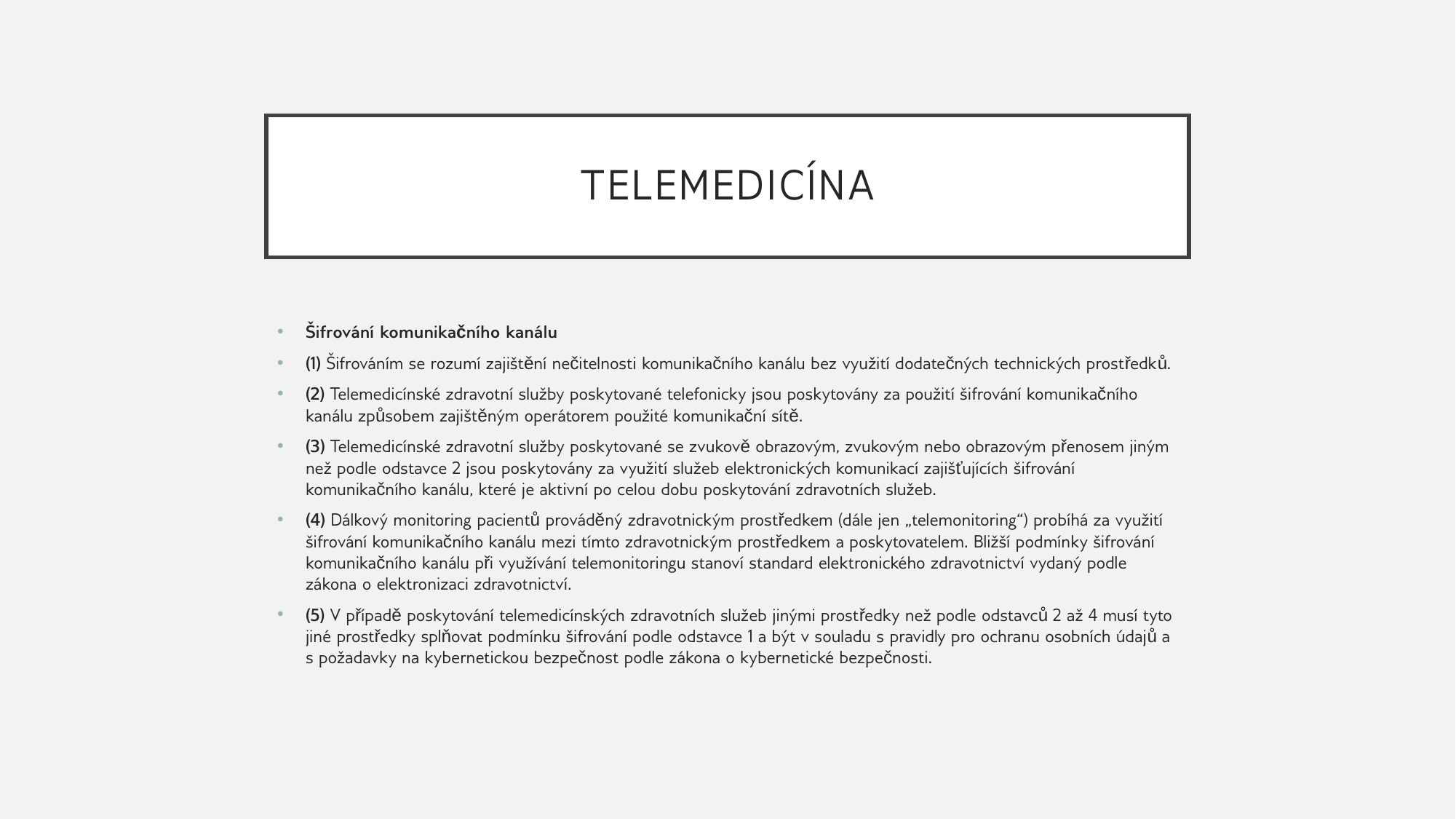

# telemedicína
Šifrování komunikačního kanálu
(1) Šifrováním se rozumí zajištění nečitelnosti komunikačního kanálu bez využití dodatečných technických prostředků.
(2) Telemedicínské zdravotní služby poskytované telefonicky jsou poskytovány za použití šifrování komunikačního kanálu způsobem zajištěným operátorem použité komunikační sítě.
(3) Telemedicínské zdravotní služby poskytované se zvukově obrazovým, zvukovým nebo obrazovým přenosem jiným než podle odstavce 2 jsou poskytovány za využití služeb elektronických komunikací zajišťujících šifrování komunikačního kanálu, které je aktivní po celou dobu poskytování zdravotních služeb.
(4) Dálkový monitoring pacientů prováděný zdravotnickým prostředkem (dále jen „telemonitoring“) probíhá za využití šifrování komunikačního kanálu mezi tímto zdravotnickým prostředkem a poskytovatelem. Bližší podmínky šifrování komunikačního kanálu při využívání telemonitoringu stanoví standard elektronického zdravotnictví vydaný podle zákona o elektronizaci zdravotnictví.
(5) V případě poskytování telemedicínských zdravotních služeb jinými prostředky než podle odstavců 2 až 4 musí tyto jiné prostředky splňovat podmínku šifrování podle odstavce 1 a být v souladu s pravidly pro ochranu osobních údajů a s požadavky na kybernetickou bezpečnost podle zákona o kybernetické bezpečnosti.